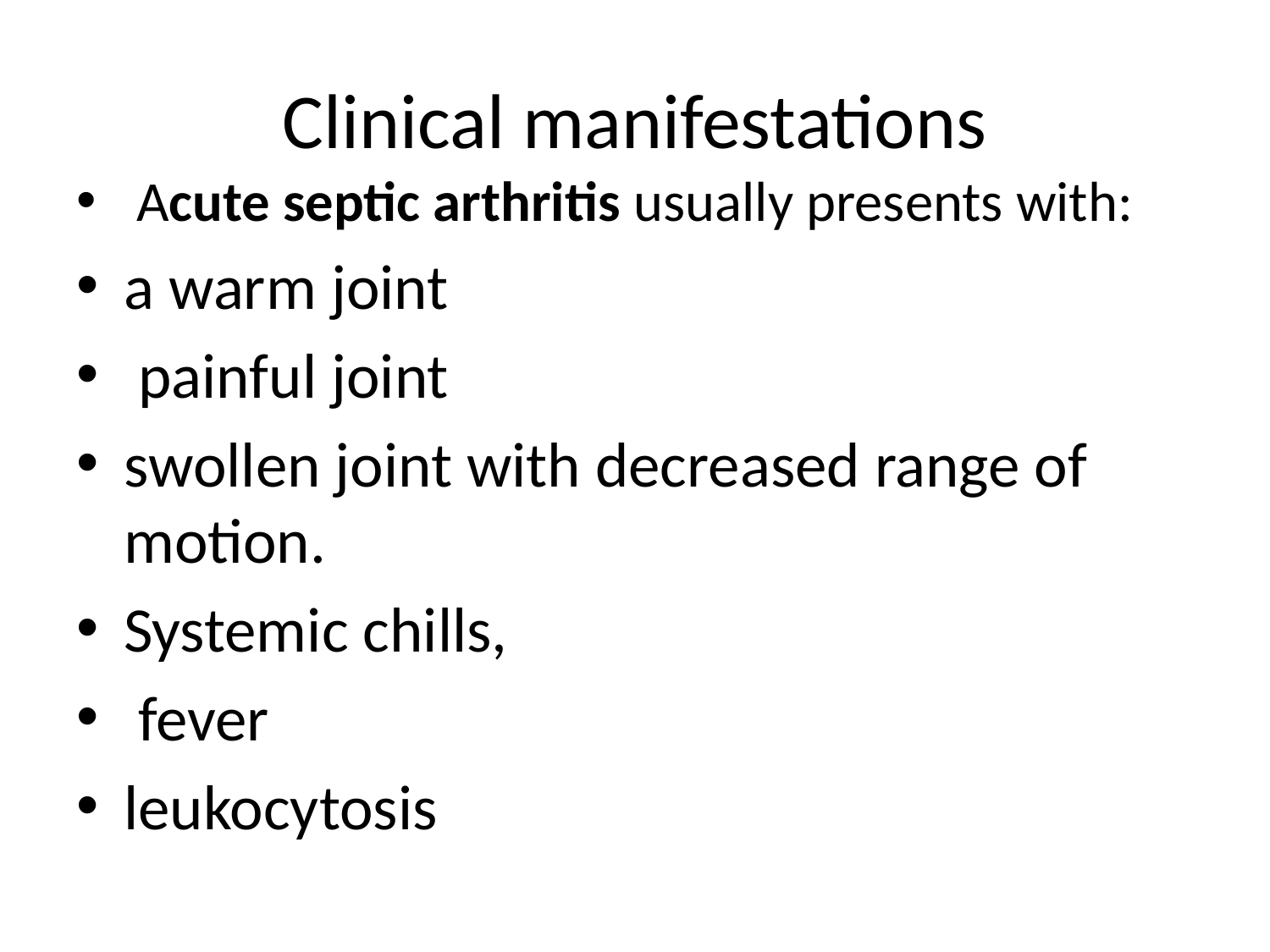

# Clinical manifestations
 Acute septic arthritis usually presents with:
a warm joint
 painful joint
swollen joint with decreased range of motion.
Systemic chills,
 fever
leukocytosis